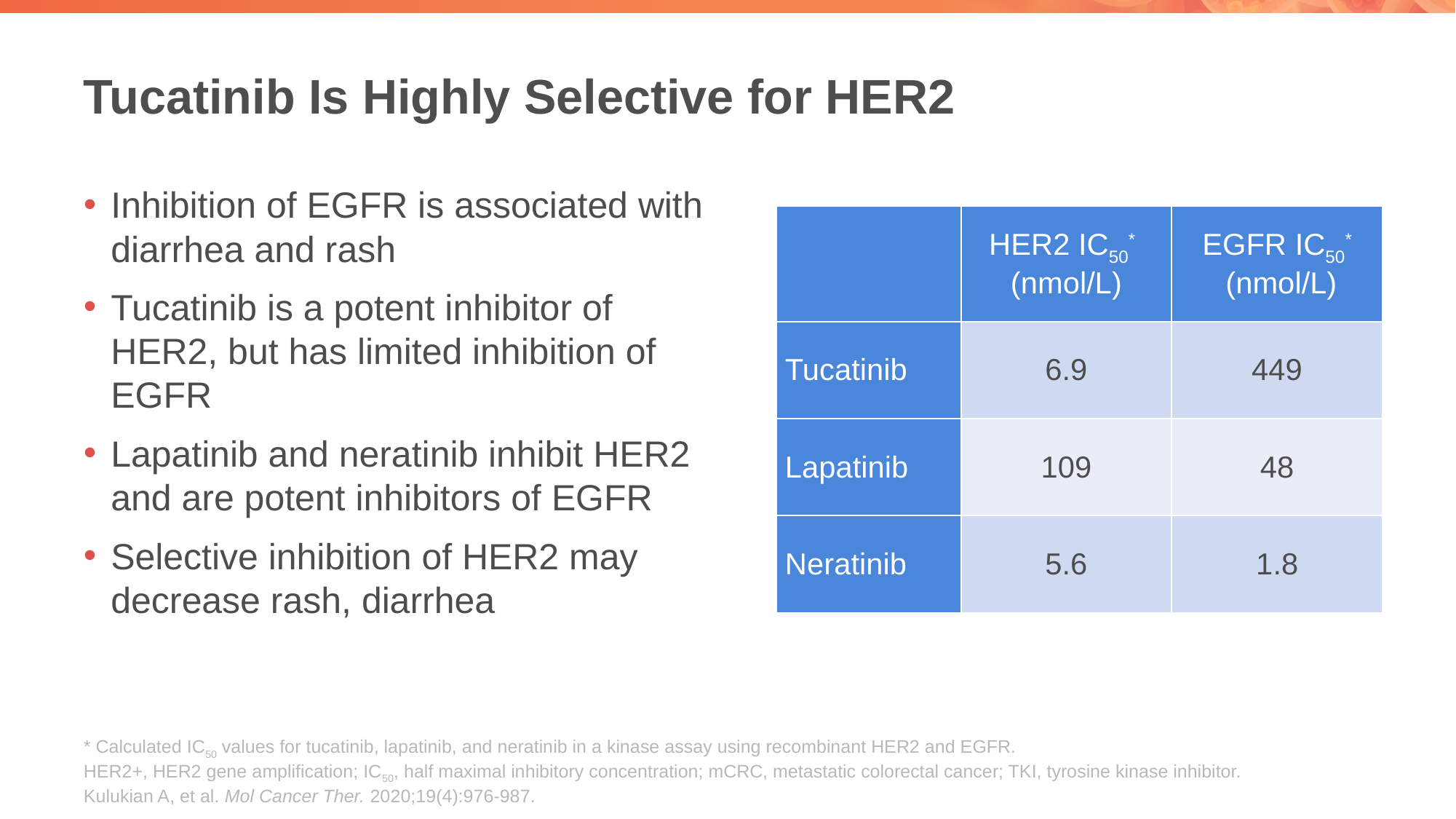

# Tucatinib Is Highly Selective for HER2
Inhibition of EGFR is associated with diarrhea and rash
Tucatinib is a potent inhibitor of HER2, but has limited inhibition of EGFR
Lapatinib and neratinib inhibit HER2 and are potent inhibitors of EGFR
Selective inhibition of HER2 may decrease rash, diarrhea

|  | HER2 IC50\* (nmol/L) | EGFR IC50\* (nmol/L) |
| --- | --- | --- |
| Tucatinib | 6.9 | 449 |
| Lapatinib | 109 | 48 |
| Neratinib | 5.6 | 1.8 |
* Calculated IC50 values for tucatinib, lapatinib, and neratinib in a kinase assay using recombinant HER2 and EGFR.
HER2+, HER2 gene amplification; IC50, half maximal inhibitory concentration; mCRC, metastatic colorectal cancer; TKI, tyrosine kinase inhibitor.
Kulukian A, et al. Mol Cancer Ther. 2020;19(4):976-987.